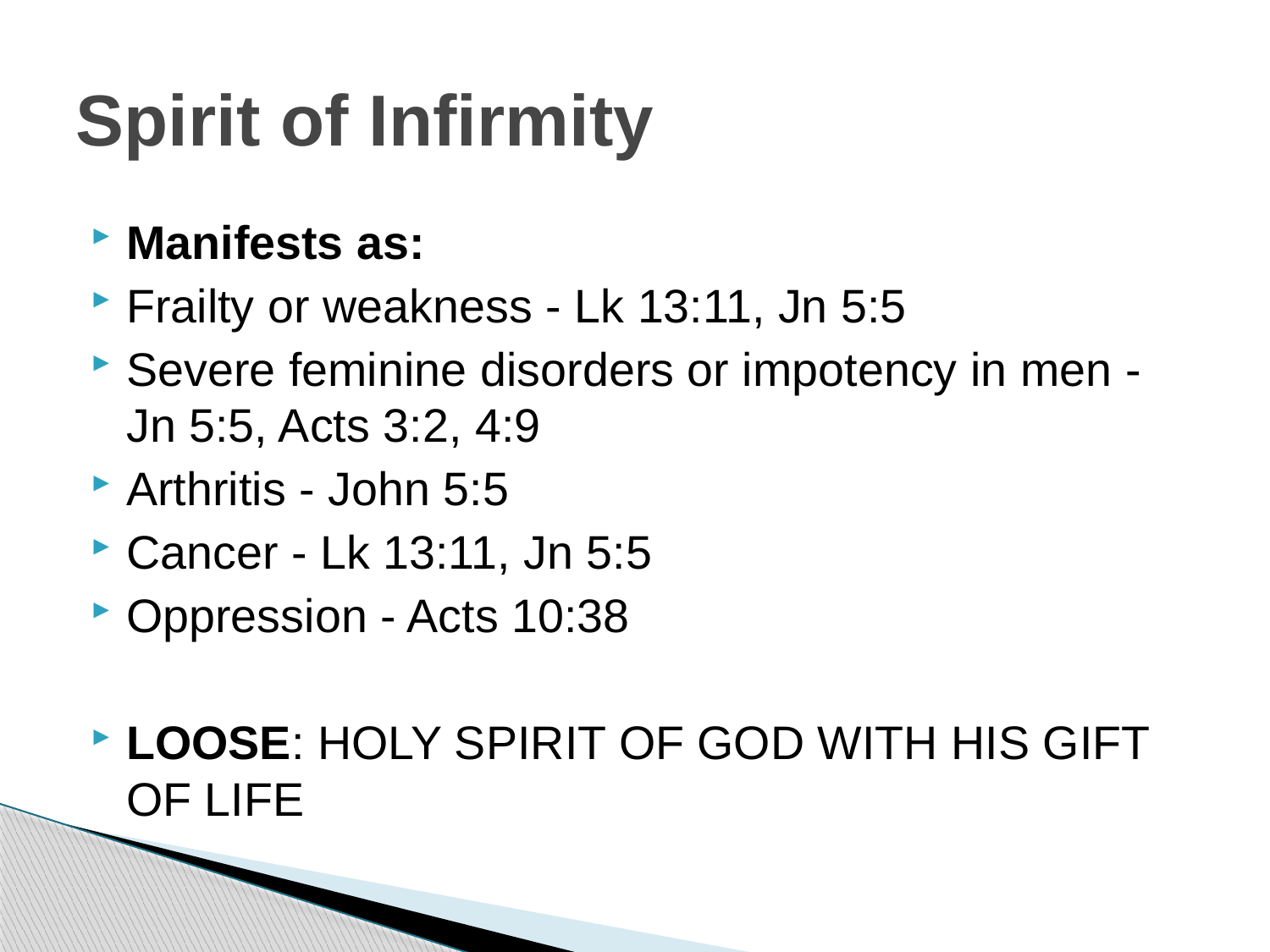

# Spirit of Infirmity
Manifests as:
Frailty or weakness - Lk 13:11, Jn 5:5
Severe feminine disorders or impotency in men - Jn 5:5, Acts 3:2, 4:9
Arthritis - John 5:5
Cancer - Lk 13:11, Jn 5:5
Oppression - Acts 10:38

LOOSE: HOLY SPIRIT OF GOD WITH HIS GIFT OF LIFE